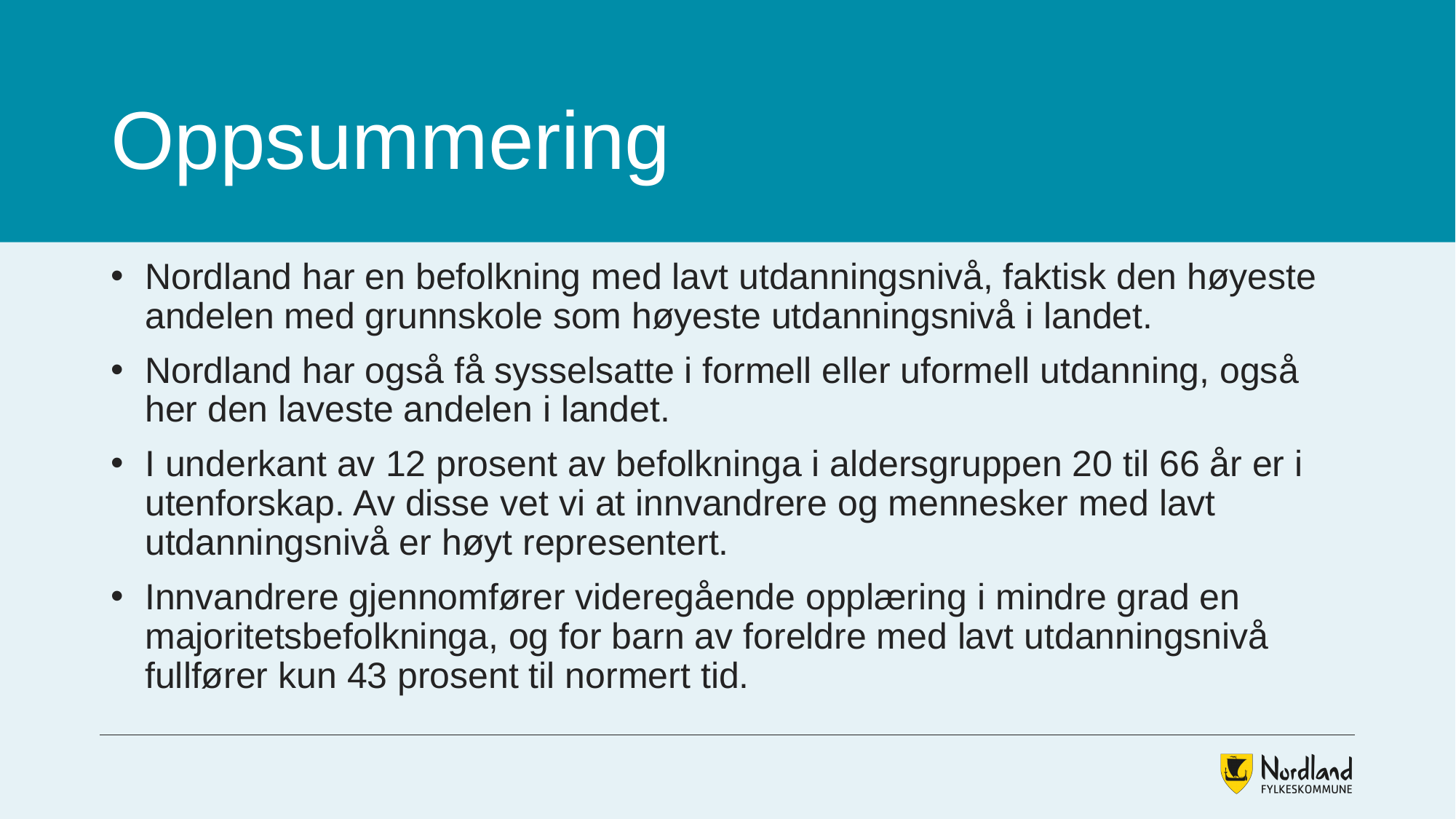

# Oppsummering
Nordland har en befolkning med lavt utdanningsnivå, faktisk den høyeste andelen med grunnskole som høyeste utdanningsnivå i landet.
Nordland har også få sysselsatte i formell eller uformell utdanning, også her den laveste andelen i landet.
I underkant av 12 prosent av befolkninga i aldersgruppen 20 til 66 år er i utenforskap. Av disse vet vi at innvandrere og mennesker med lavt utdanningsnivå er høyt representert.
Innvandrere gjennomfører videregående opplæring i mindre grad en majoritetsbefolkninga, og for barn av foreldre med lavt utdanningsnivå fullfører kun 43 prosent til normert tid.